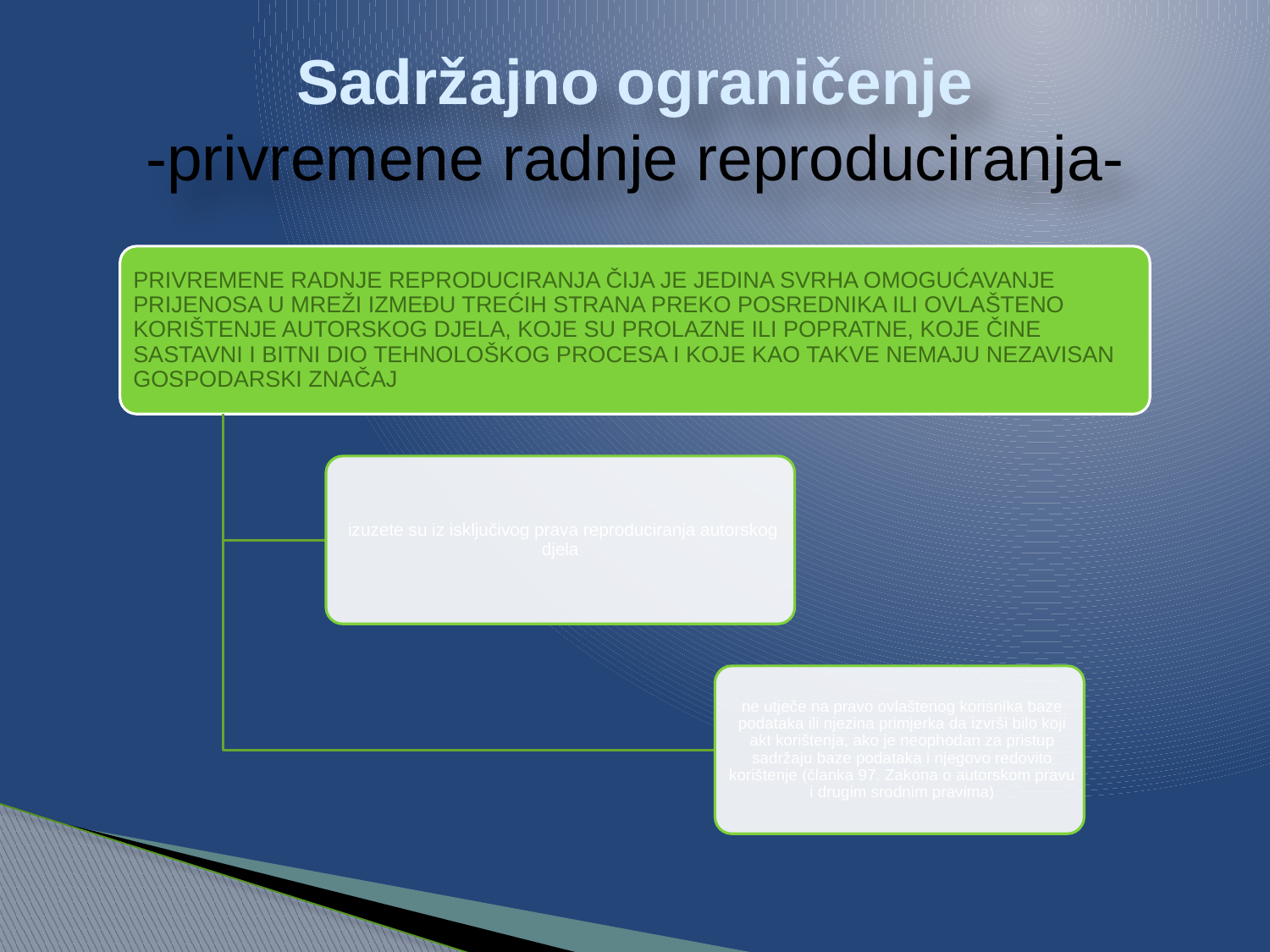

# Sadržajno ograničenje -privremene radnje reproduciranja-
PRIVREMENE RADNJE REPRODUCIRANJA ČIJA JE JEDINA SVRHA OMOGUĆAVANJE PRIJENOSA U MREŽI IZMEĐU TREĆIH STRANA PREKO POSREDNIKA ILI OVLAŠTENO KORIŠTENJE AUTORSKOG DJELA, KOJE SU PROLAZNE ILI POPRATNE, KOJE ČINE SASTAVNI I BITNI DIO TEHNOLOŠKOG PROCESA I KOJE KAO TAKVE NEMAJU NEZAVISAN GOSPODARSKI ZNAČAJ
izuzete su iz isključivog prava reproduciranja autorskog djela
ne utječe na pravo ovlaštenog korisnika baze podataka ili njezina primjerka da izvrši bilo koji akt korištenja, ako je neophodan za pristup sadržaju baze podataka i njegovo redovito korištenje (članka 97. Zakona o autorskom pravu i drugim srodnim pravima)